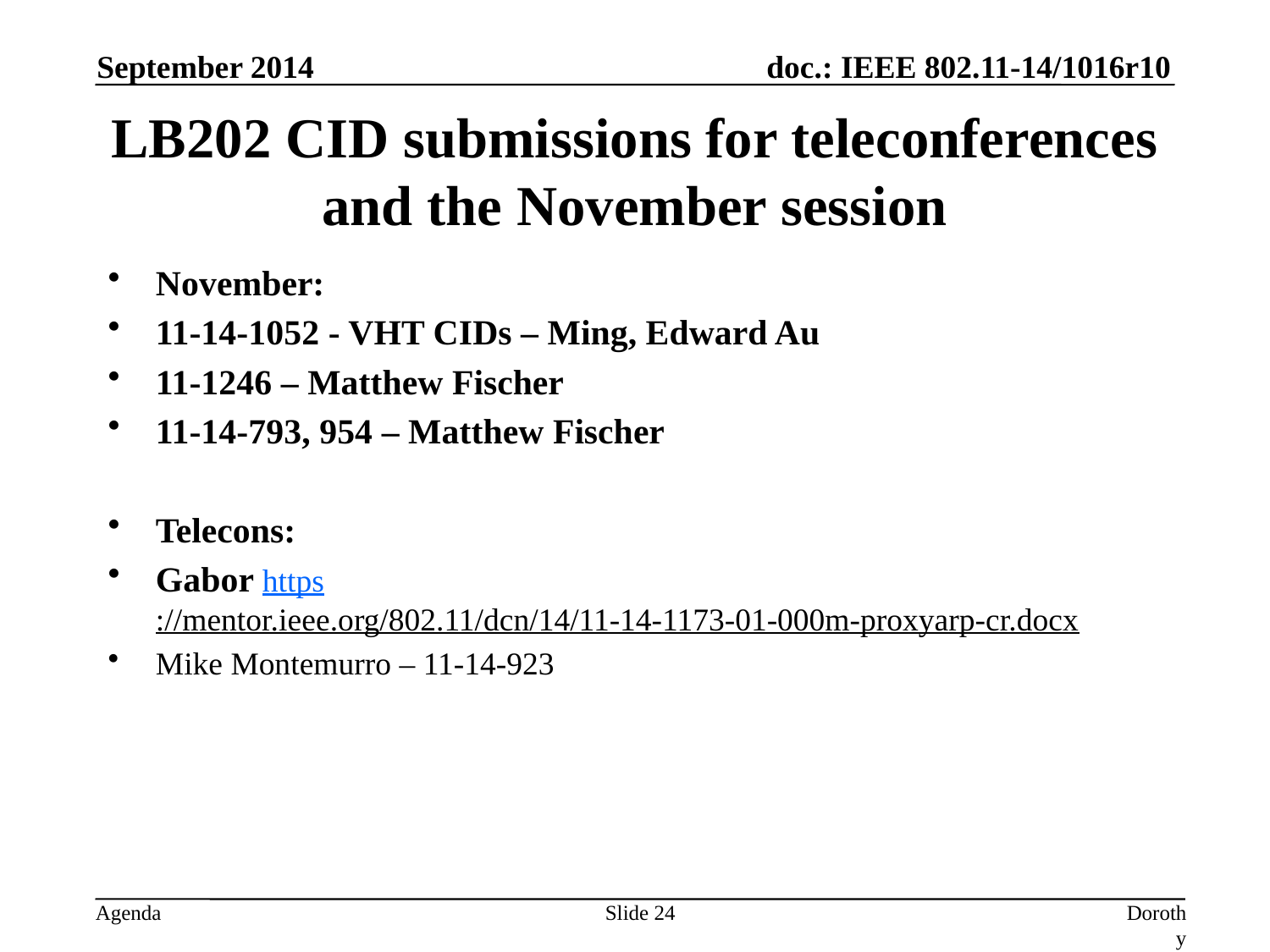

September 2014
# LB202 CID submissions for teleconferences and the November session
November:
11-14-1052 - VHT CIDs – Ming, Edward Au
11-1246 – Matthew Fischer
11-14-793, 954 – Matthew Fischer

Telecons:
Gabor https://mentor.ieee.org/802.11/dcn/14/11-14-1173-01-000m-proxyarp-cr.docx
Mike Montemurro – 11-14-923

Slide 24
Dorothy Stanley, Aruba Networks